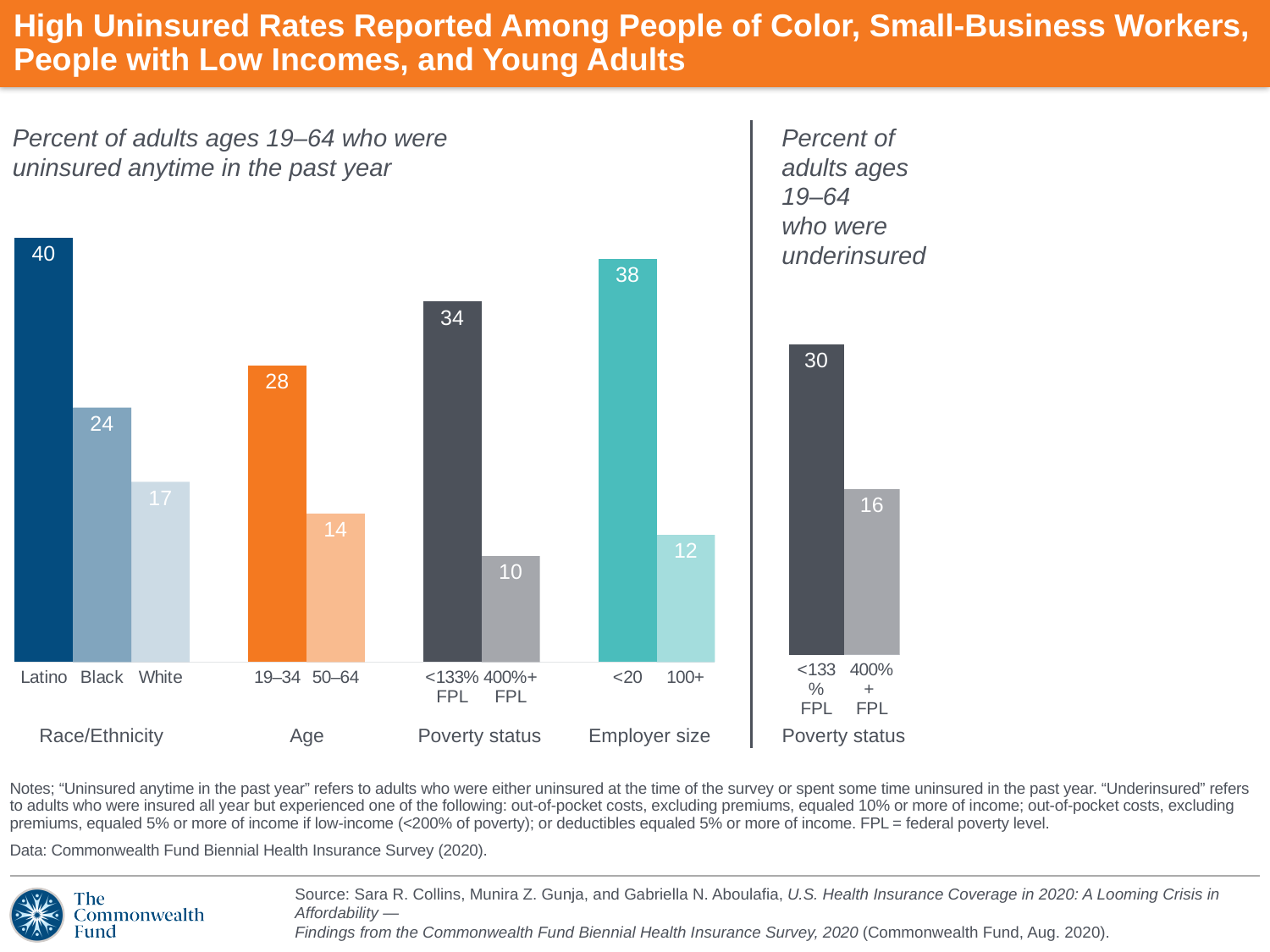

# High Uninsured Rates Reported Among People of Color, Small-Business Workers, People with Low Incomes, and Young Adults
Percent of adults ages 19–64 who were uninsured anytime in the past year
Percent of adults ages 19–64
who were underinsured

### Chart

| Category | Series 1 |
|---|---|
| Latino | 40.0 |
| Black | 24.0 |
| White | 17.0 |
|  | None |
| 19–34 | 28.0 |
| 50–64 | 14.0 |
|  | None |
| <133%
FPL | 34.0 |
| 400%+
FPL | 10.0 |
|  | None |
| <20 | 38.0 |
| 100+ | 12.0 |

### Chart

| Category |  |
|---|---|
| <133%
FPL | 30.0 |
| 400%+
FPL | 16.0 |
Race/Ethnicity
Age
Poverty status
Employer size
Poverty status
Notes; “Uninsured anytime in the past year” refers to adults who were either uninsured at the time of the survey or spent some time uninsured in the past year. “Underinsured” refers to adults who were insured all year but experienced one of the following: out-of-pocket costs, excluding premiums, equaled 10% or more of income; out-of-pocket costs, excluding premiums, equaled 5% or more of income if low-income (<200% of poverty); or deductibles equaled 5% or more of income. FPL = federal poverty level.
Data: Commonwealth Fund Biennial Health Insurance Survey (2020).